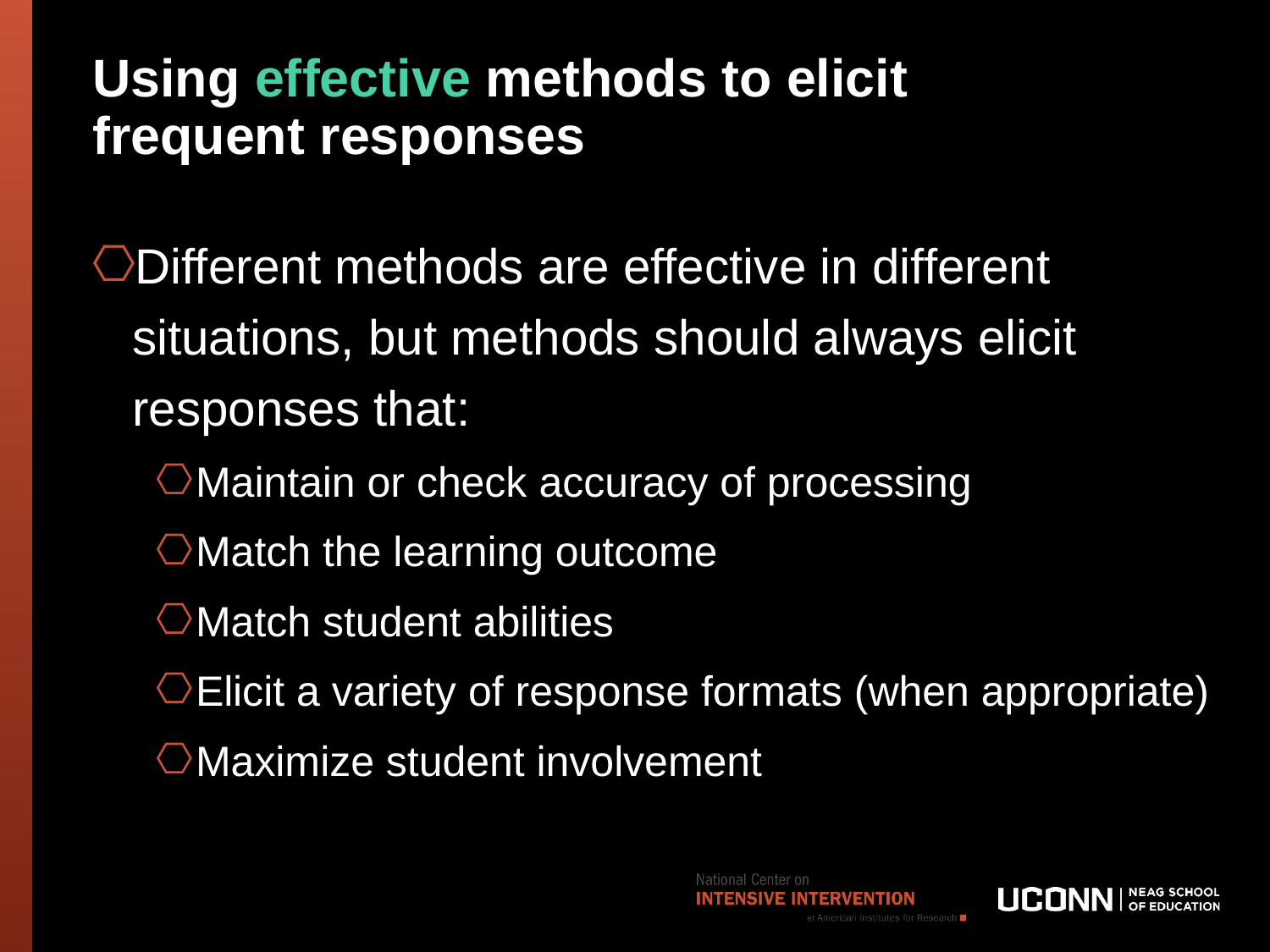

# Using effective methods to elicit                 frequent responses
Different methods are effective in different situations, but methods should always elicit responses that:
Maintain or check accuracy of processing
Match the learning outcome
Match student abilities
Elicit a variety of response formats (when appropriate)
Maximize student involvement